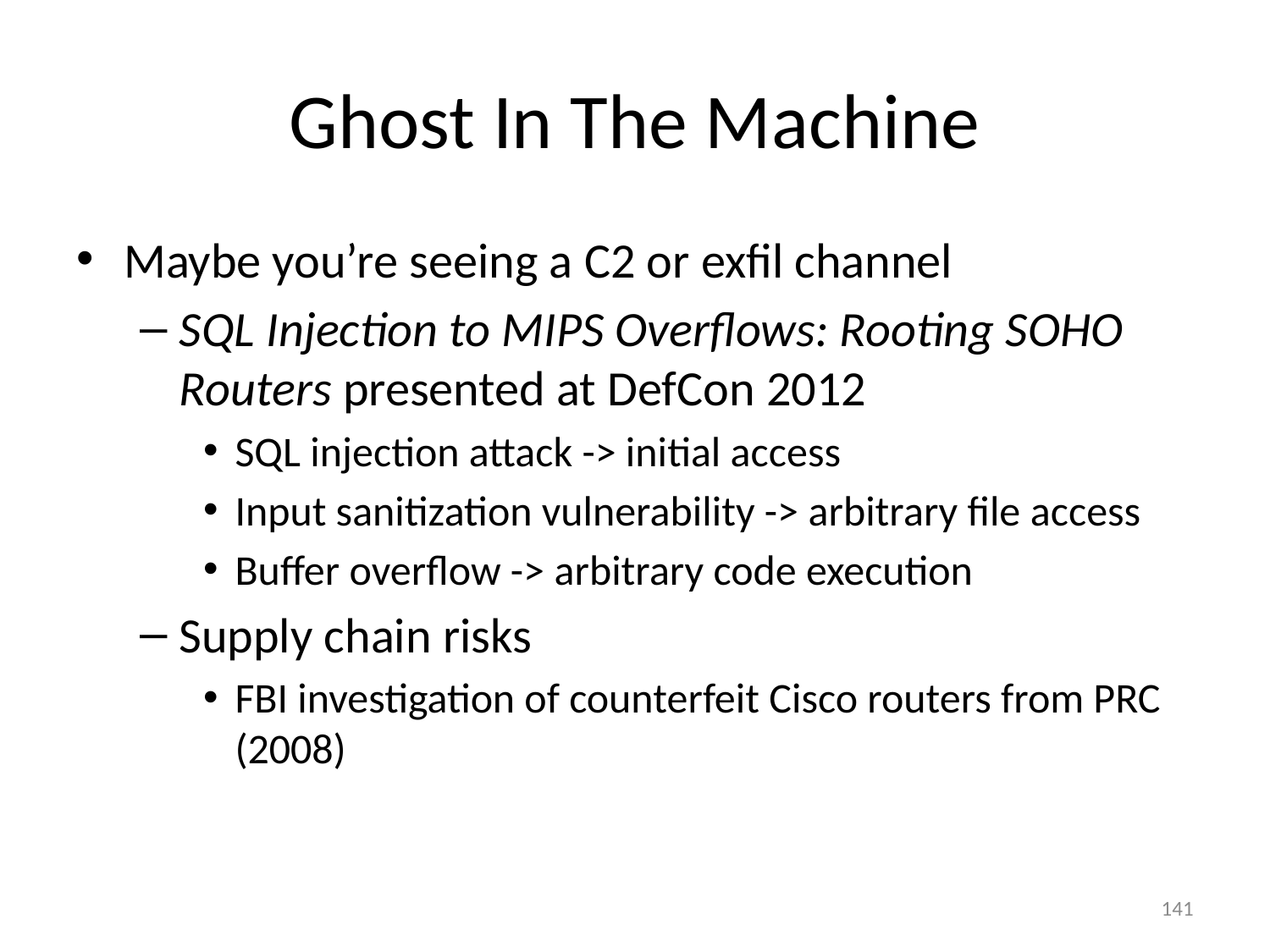

# Ghost In The Machine
Maybe you’re seeing a C2 or exfil channel
SQL Injection to MIPS Overflows: Rooting SOHO Routers presented at DefCon 2012
SQL injection attack -> initial access
Input sanitization vulnerability -> arbitrary file access
Buffer overflow -> arbitrary code execution
Supply chain risks
FBI investigation of counterfeit Cisco routers from PRC (2008)
141